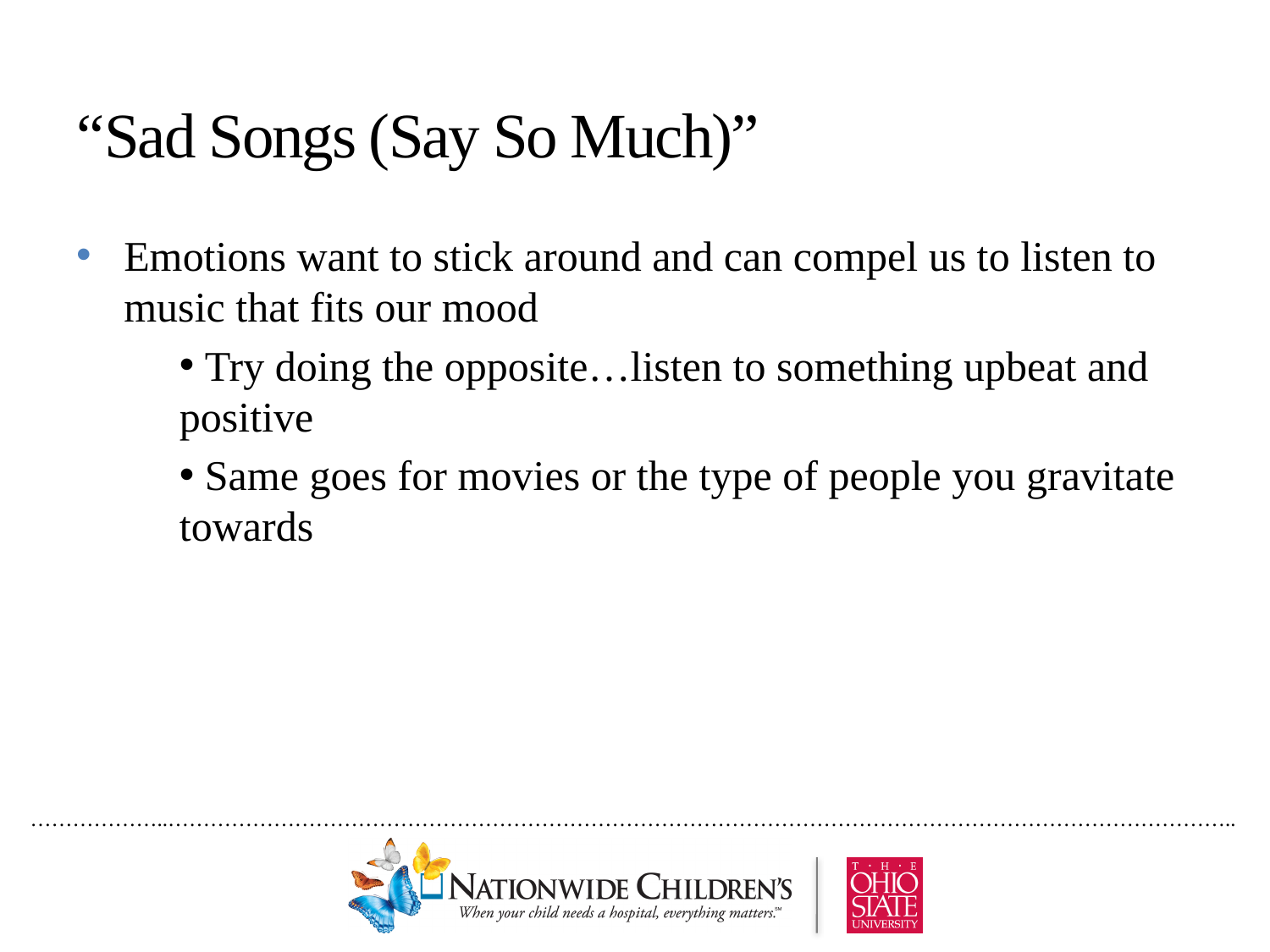

# “Sad Songs (Say So Much)”
Emotions want to stick around and can compel us to listen to music that fits our mood
 Try doing the opposite…listen to something upbeat and positive
 Same goes for movies or the type of people you gravitate towards